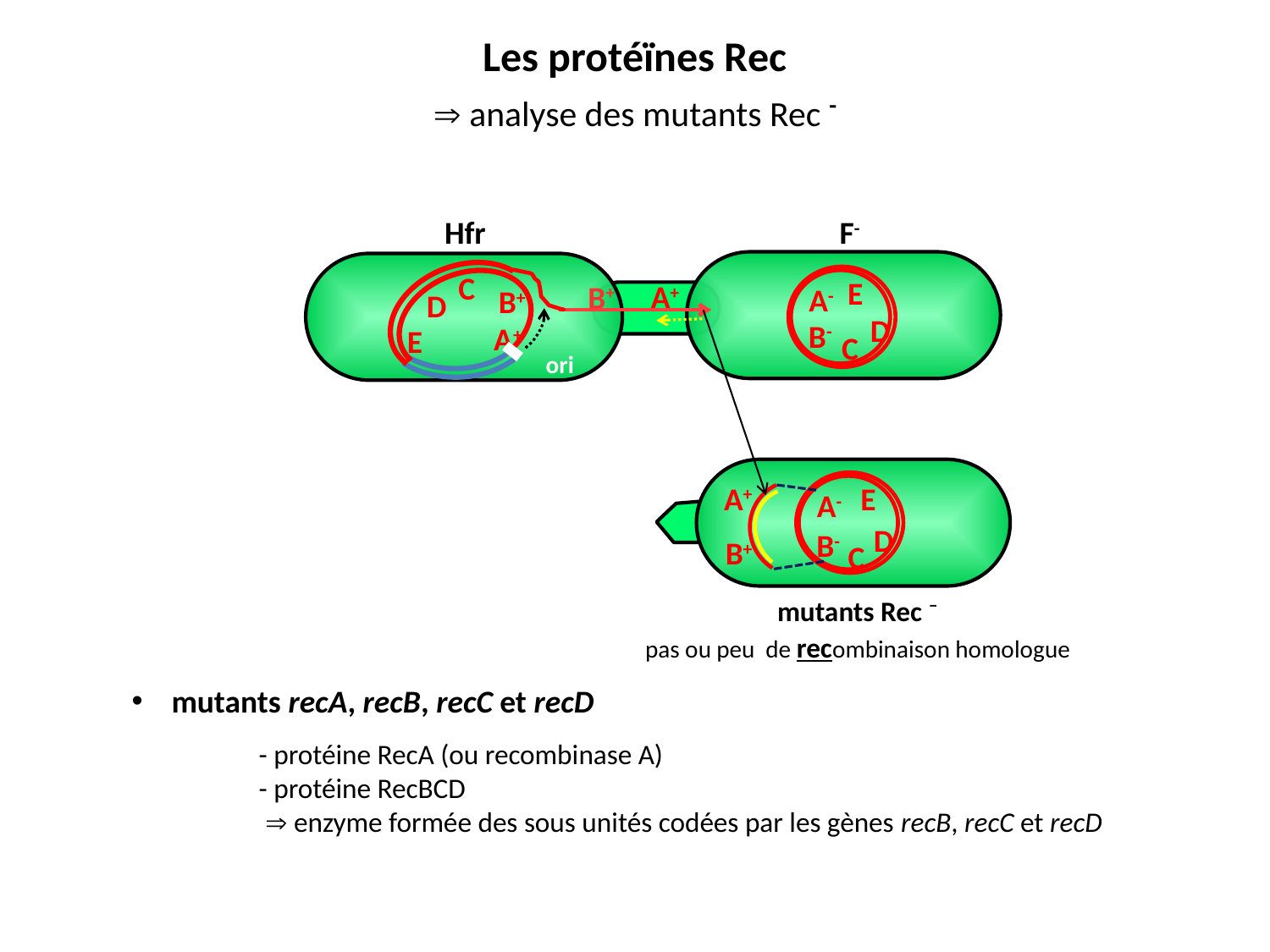

Les protéïnes Rec

⇒ analyse des mutants Rec -
Hfr

E

A-
D
B-
C

C

A+
B+
B+
D

A+
E
ori T

E

A-
D
B-
C
A+

B+

F-
mutants Rec –

pas ou peu  de recombinaison homologue
mutants recA, recB, recC et recD

	- protéine RecA (ou recombinase A)
	- protéine RecBCD
  	 ⇒ enzyme formée des sous unités codées par les gènes recB, recC et recD